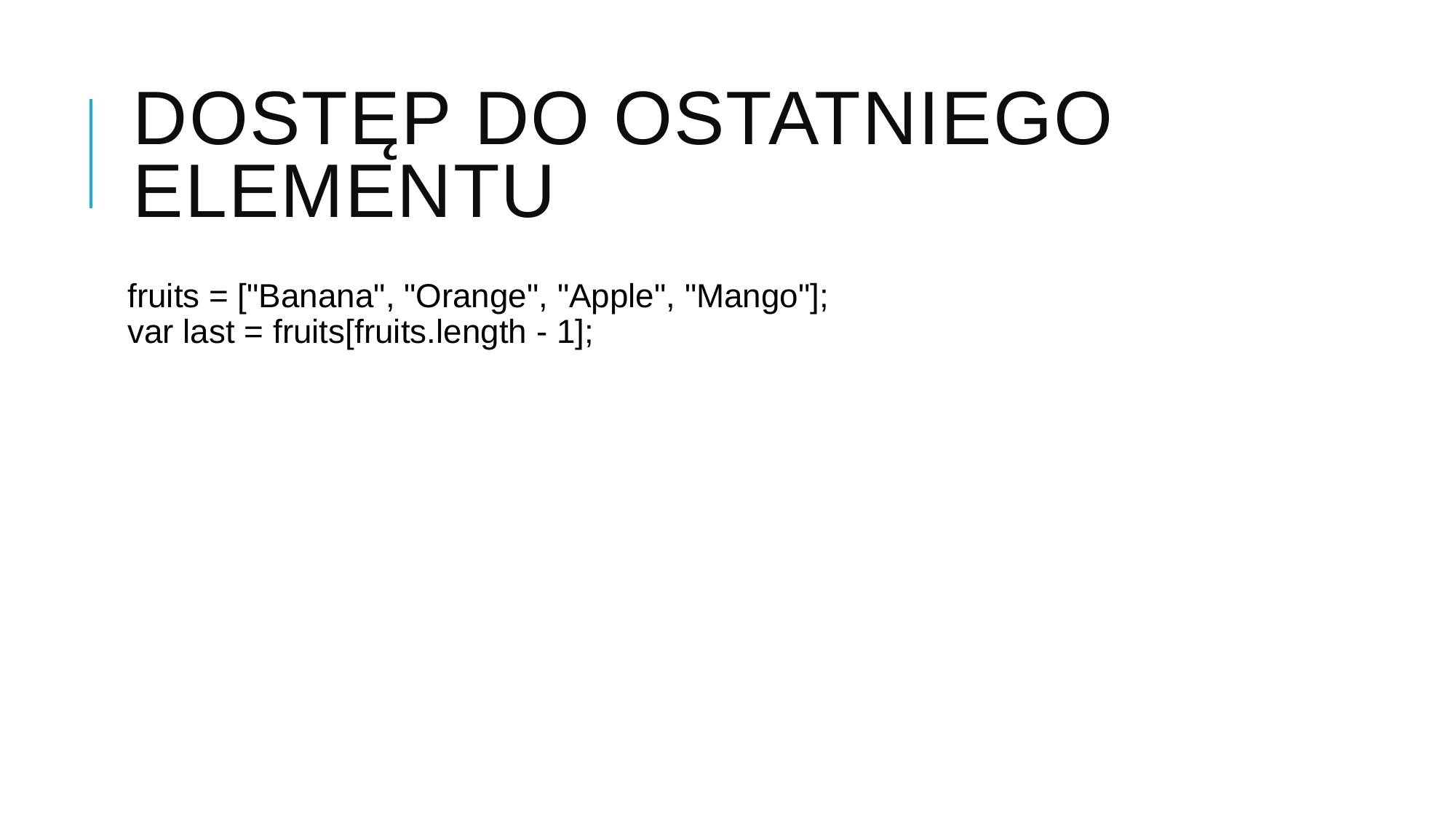

# Dostęp do ostatniego elementu
fruits = ["Banana", "Orange", "Apple", "Mango"];
var last = fruits[fruits.length - 1];